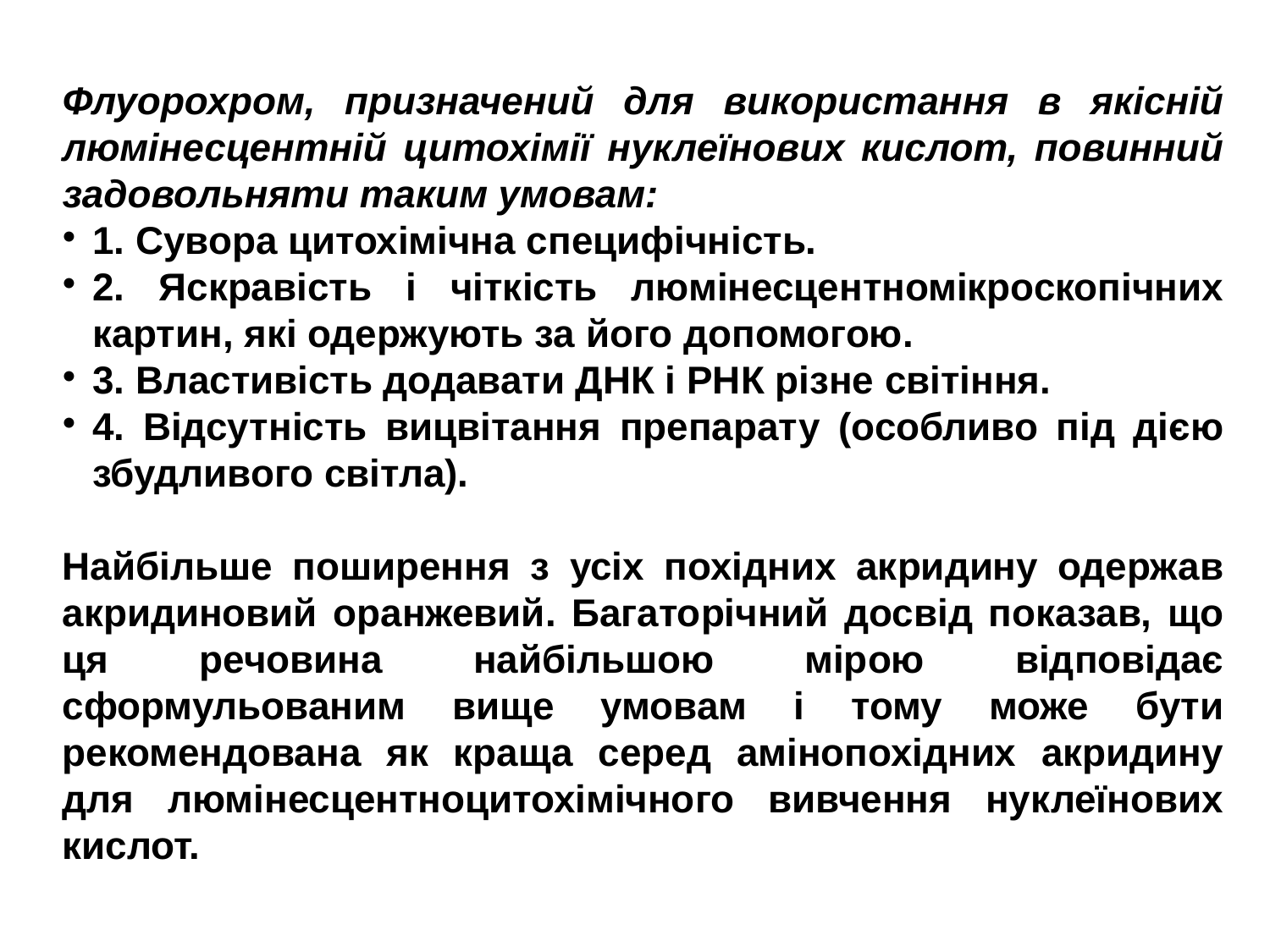

Флуорохром, призначений для використання в якісній люмінесцентній цитохімії нуклеїнових кислот, повинний задовольняти таким умовам:
1. Сувора цитохімічна специфічність.
2. Яскравість і чіткість люмінесцентномікроскопічних картин, які одержують за його допомогою.
3. Властивість додавати ДНК і РНК різне світіння.
4. Відсутність вицвітання препарату (особливо під дією збудливого світла).

Найбільше поширення з усіх похідних акридину одержав акридиновий оранжевий. Багаторічний досвід показав, що ця речовина найбільшою мірою відповідає сформульованим вище умовам і тому може бути рекомендована як краща серед амінопохідних акридину для люмінесцентноцитохімічного вивчення нуклеїнових кислот.